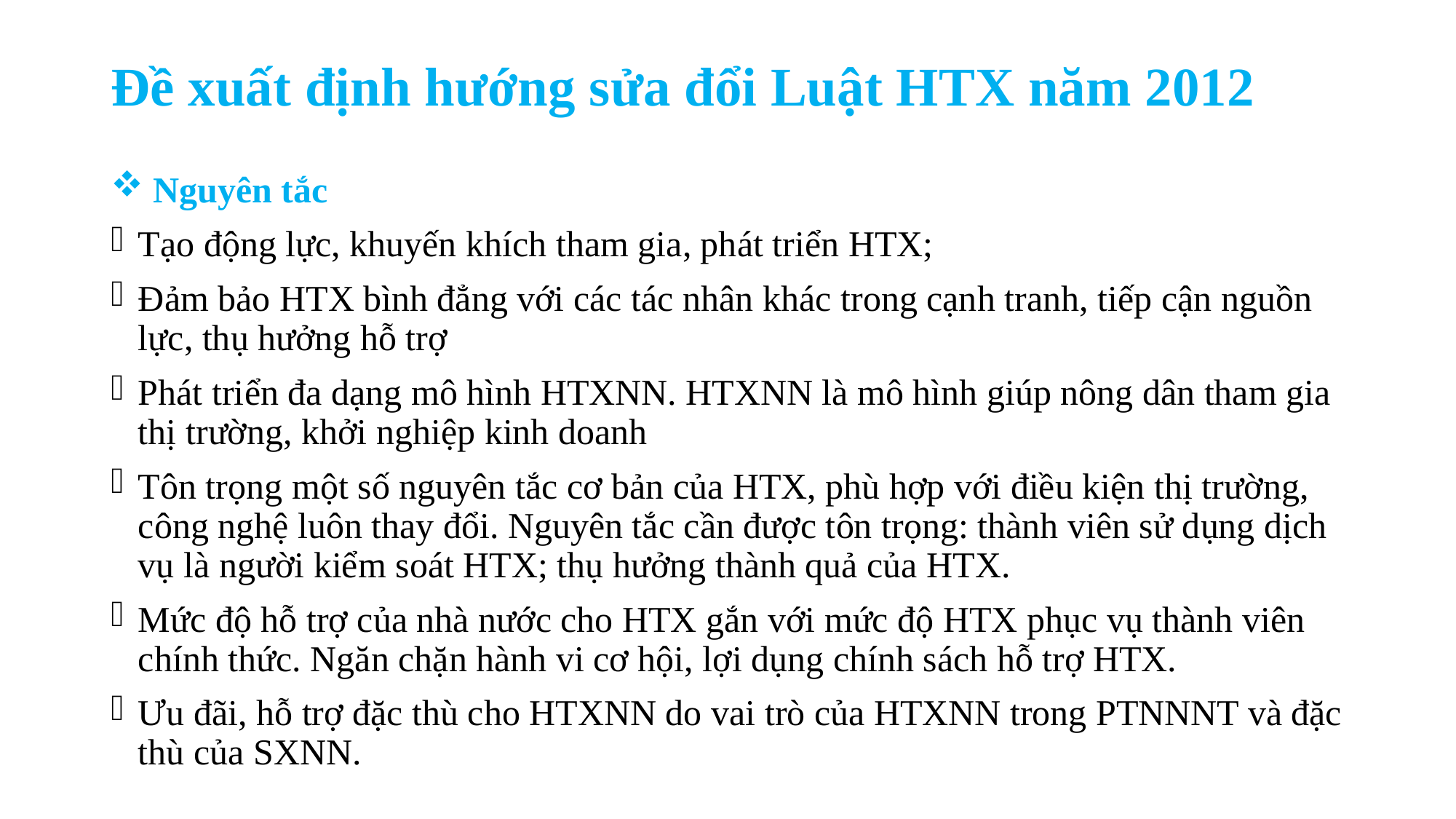

# Đề xuất định hướng sửa đổi Luật HTX năm 2012
 Nguyên tắc
Tạo động lực, khuyến khích tham gia, phát triển HTX;
Đảm bảo HTX bình đẳng với các tác nhân khác trong cạnh tranh, tiếp cận nguồn lực, thụ hưởng hỗ trợ
Phát triển đa dạng mô hình HTXNN. HTXNN là mô hình giúp nông dân tham gia thị trường, khởi nghiệp kinh doanh
Tôn trọng một số nguyên tắc cơ bản của HTX, phù hợp với điều kiện thị trường, công nghệ luôn thay đổi. Nguyên tắc cần được tôn trọng: thành viên sử dụng dịch vụ là người kiểm soát HTX; thụ hưởng thành quả của HTX.
Mức độ hỗ trợ của nhà nước cho HTX gắn với mức độ HTX phục vụ thành viên chính thức. Ngăn chặn hành vi cơ hội, lợi dụng chính sách hỗ trợ HTX.
Ưu đãi, hỗ trợ đặc thù cho HTXNN do vai trò của HTXNN trong PTNNNT và đặc thù của SXNN.